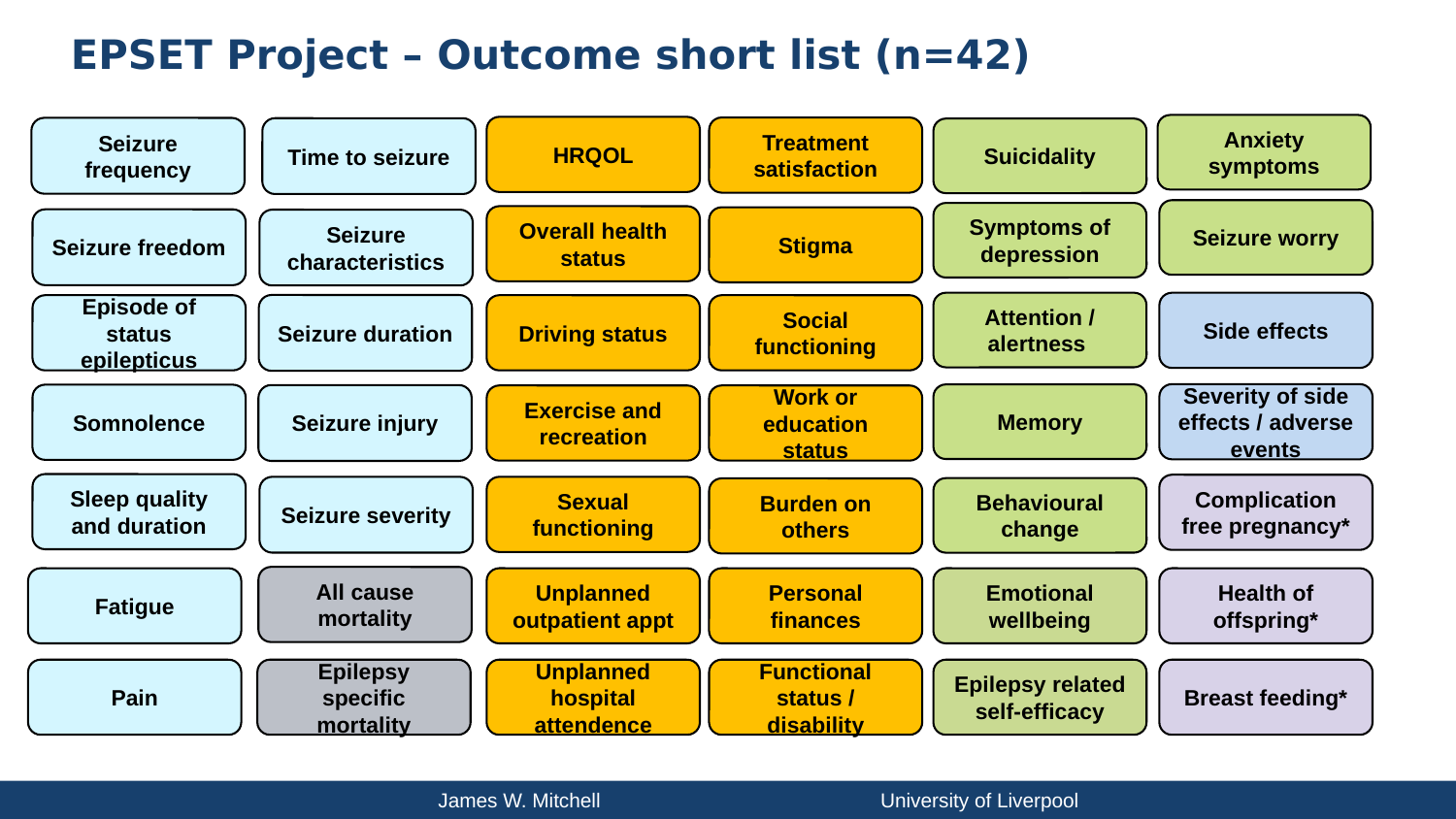

EPSET Project – Outcome short list (n=42)
Anxiety symptoms
HRQOL
Treatment satisfaction
Seizure frequency
Time to seizure
Suicidality
Seizure worry
Symptoms of depression
Overall health status
Stigma
Seizure freedom
Seizure characteristics
Attention / alertness
Side effects
Seizure duration
Episode of status epilepticus
Driving status
Social functioning
Severity of side effects / adverse events
Memory
Somnolence
Seizure injury
Exercise and recreation
Work or education status
Sleep quality and duration
Complication free pregnancy*
Seizure severity
Sexual functioning
Behavioural change
Burden on others
All cause mortality
Fatigue
Unplanned outpatient appt
Personal finances
Emotional wellbeing
Health of offspring*
Pain
Epilepsy specific mortality
Unplanned hospital attendence
Functional status / disability
Epilepsy related self-efficacy
Breast feeding*